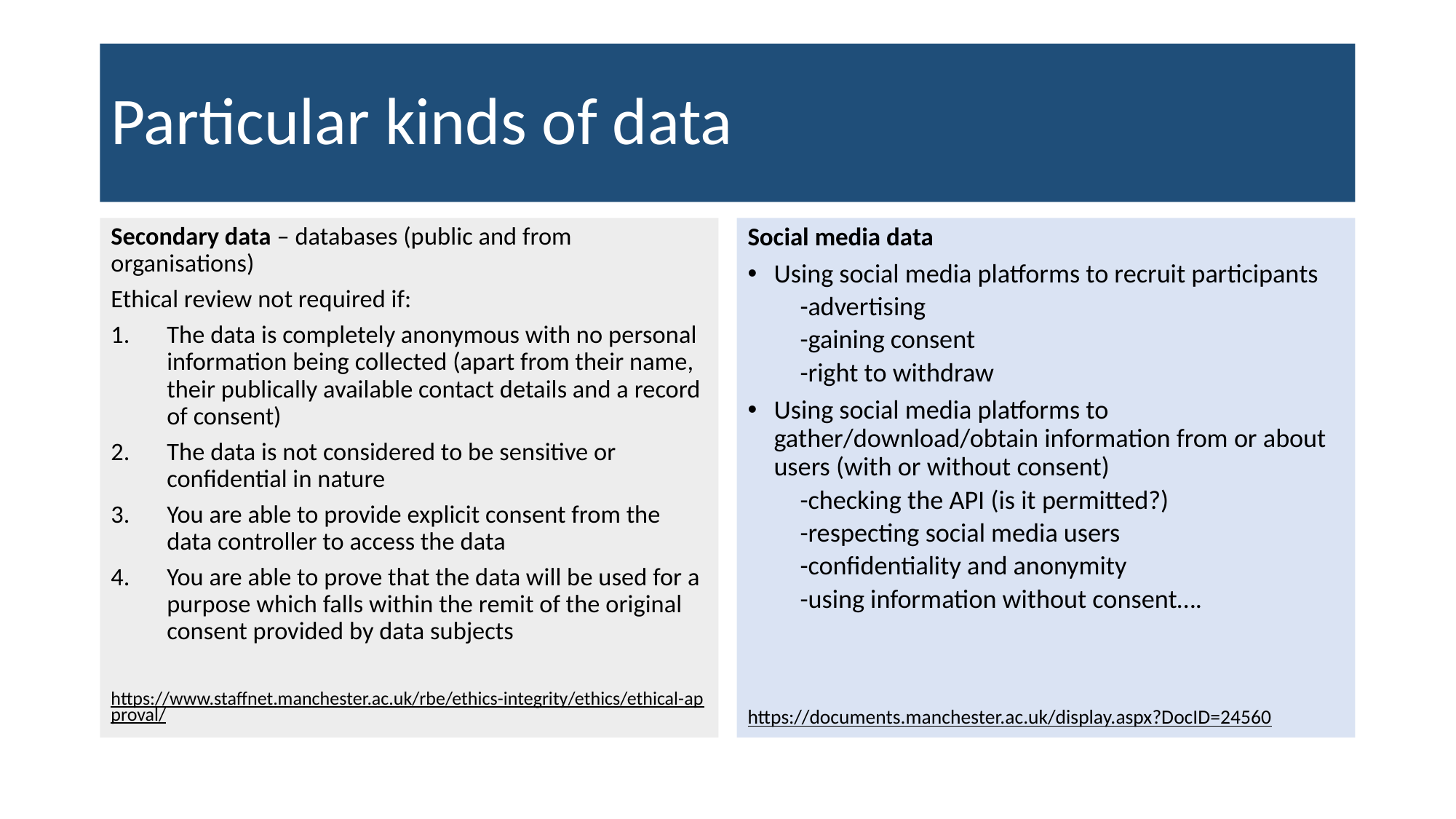

# Particular kinds of data
Secondary data – databases (public and from organisations)
Ethical review not required if:
The data is completely anonymous with no personal information being collected (apart from their name, their publically available contact details and a record of consent)
The data is not considered to be sensitive or confidential in nature
You are able to provide explicit consent from the data controller to access the data
You are able to prove that the data will be used for a purpose which falls within the remit of the original consent provided by data subjects

https://www.staffnet.manchester.ac.uk/rbe/ethics-integrity/ethics/ethical-approval/
Social media data
Using social media platforms to recruit participants
-advertising
-gaining consent
-right to withdraw
Using social media platforms to gather/download/obtain information from or about users (with or without consent)
-checking the API (is it permitted?)
-respecting social media users
-confidentiality and anonymity
-using information without consent….

https://documents.manchester.ac.uk/display.aspx?DocID=24560